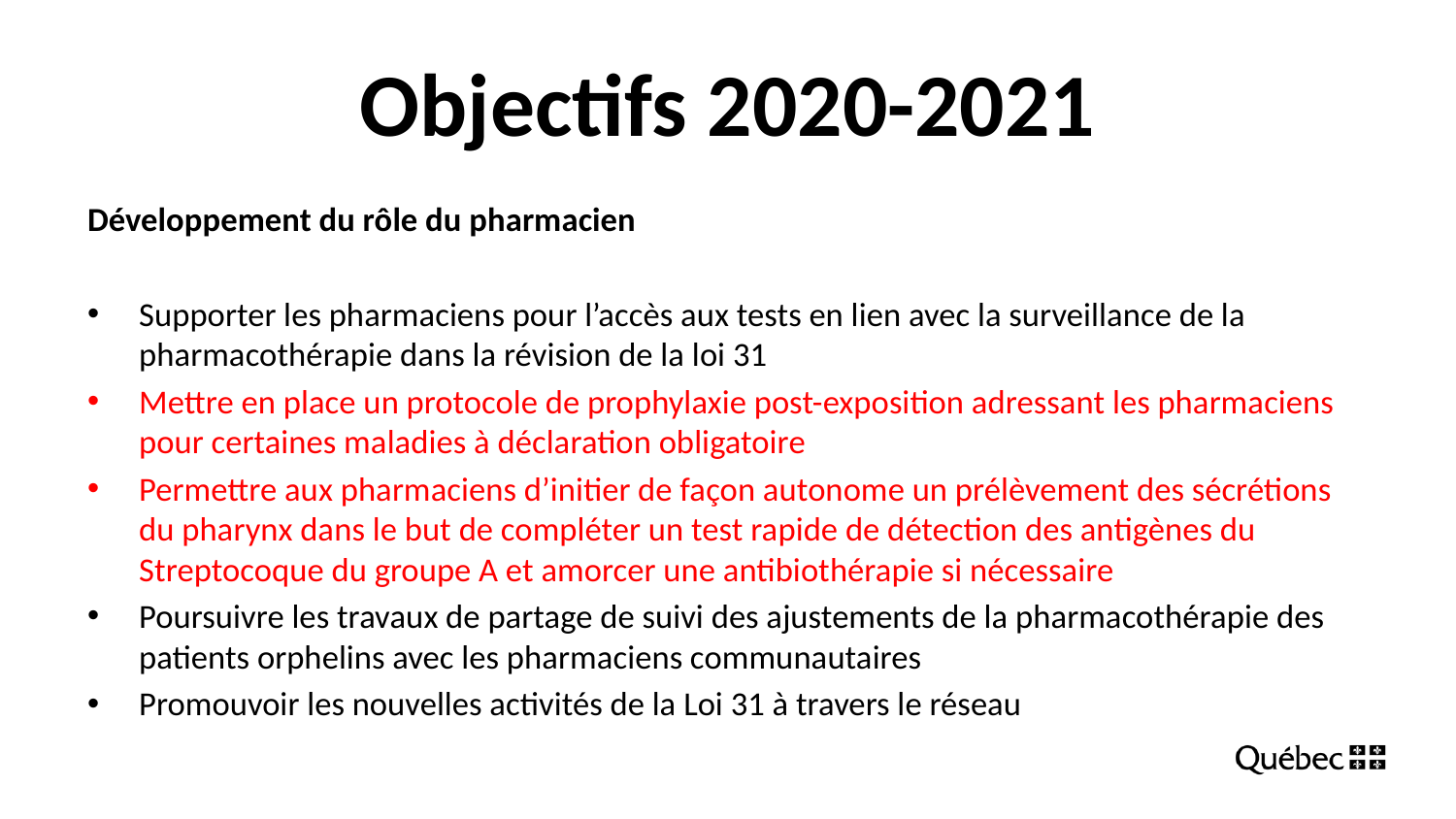

# Objectifs 2020-2021
Développement du rôle du pharmacien

Supporter les pharmaciens pour l’accès aux tests en lien avec la surveillance de la pharmacothérapie dans la révision de la loi 31
Mettre en place un protocole de prophylaxie post-exposition adressant les pharmaciens pour certaines maladies à déclaration obligatoire
Permettre aux pharmaciens d’initier de façon autonome un prélèvement des sécrétions du pharynx dans le but de compléter un test rapide de détection des antigènes du Streptocoque du groupe A et amorcer une antibiothérapie si nécessaire
Poursuivre les travaux de partage de suivi des ajustements de la pharmacothérapie des patients orphelins avec les pharmaciens communautaires
Promouvoir les nouvelles activités de la Loi 31 à travers le réseau